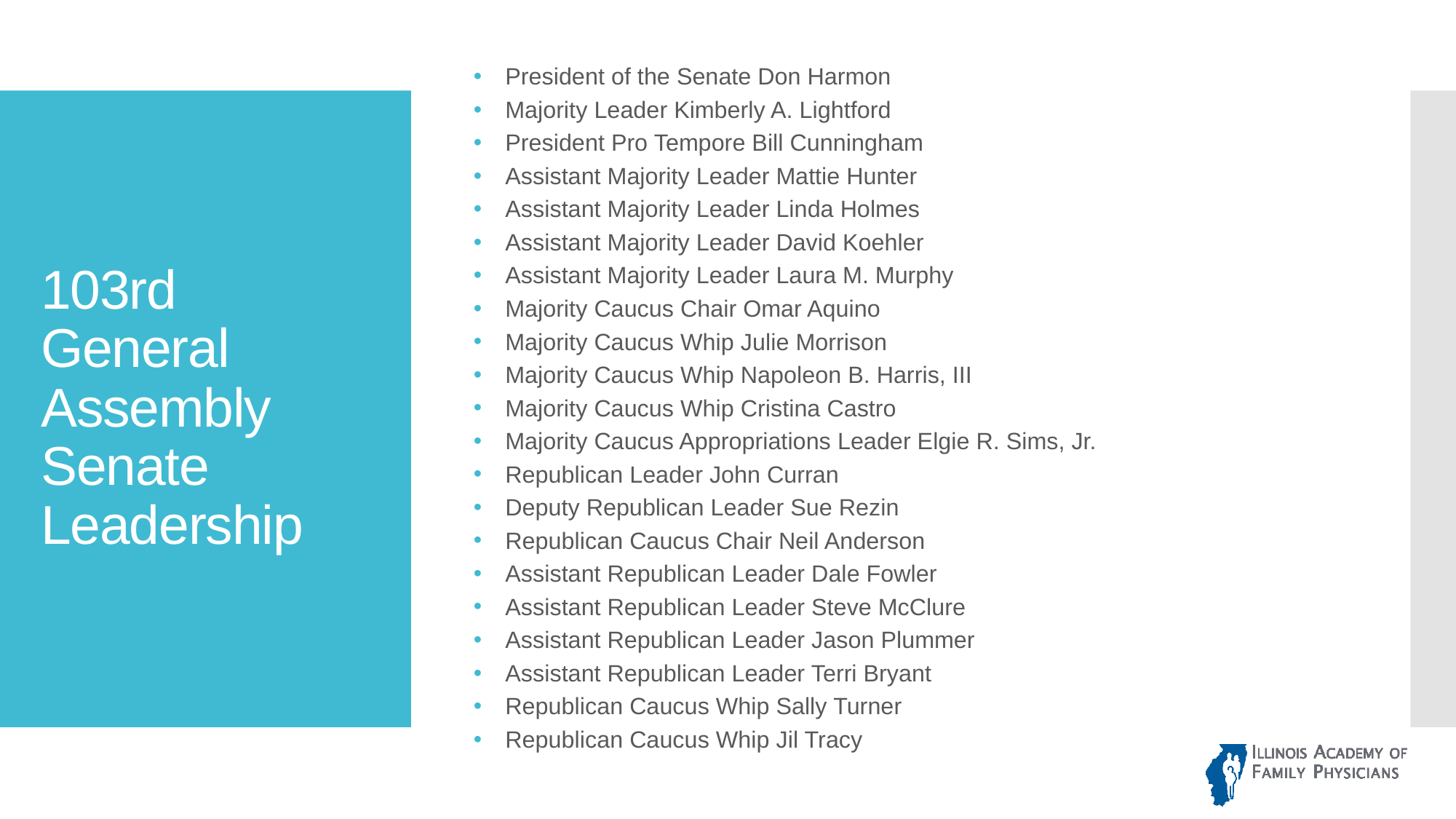

President of the Senate Don Harmon
Majority Leader Kimberly A. Lightford
President Pro Tempore Bill Cunningham
Assistant Majority Leader Mattie Hunter
Assistant Majority Leader Linda Holmes
Assistant Majority Leader David Koehler
Assistant Majority Leader Laura M. Murphy
Majority Caucus Chair Omar Aquino
Majority Caucus Whip Julie Morrison
Majority Caucus Whip Napoleon B. Harris, III
Majority Caucus Whip Cristina Castro
Majority Caucus Appropriations Leader Elgie R. Sims, Jr.
Republican Leader John Curran
Deputy Republican Leader Sue Rezin
Republican Caucus Chair Neil Anderson
Assistant Republican Leader Dale Fowler
Assistant Republican Leader Steve McClure
Assistant Republican Leader Jason Plummer
Assistant Republican Leader Terri Bryant
Republican Caucus Whip Sally Turner
Republican Caucus Whip Jil Tracy
# 103rd General Assembly Senate Leadership